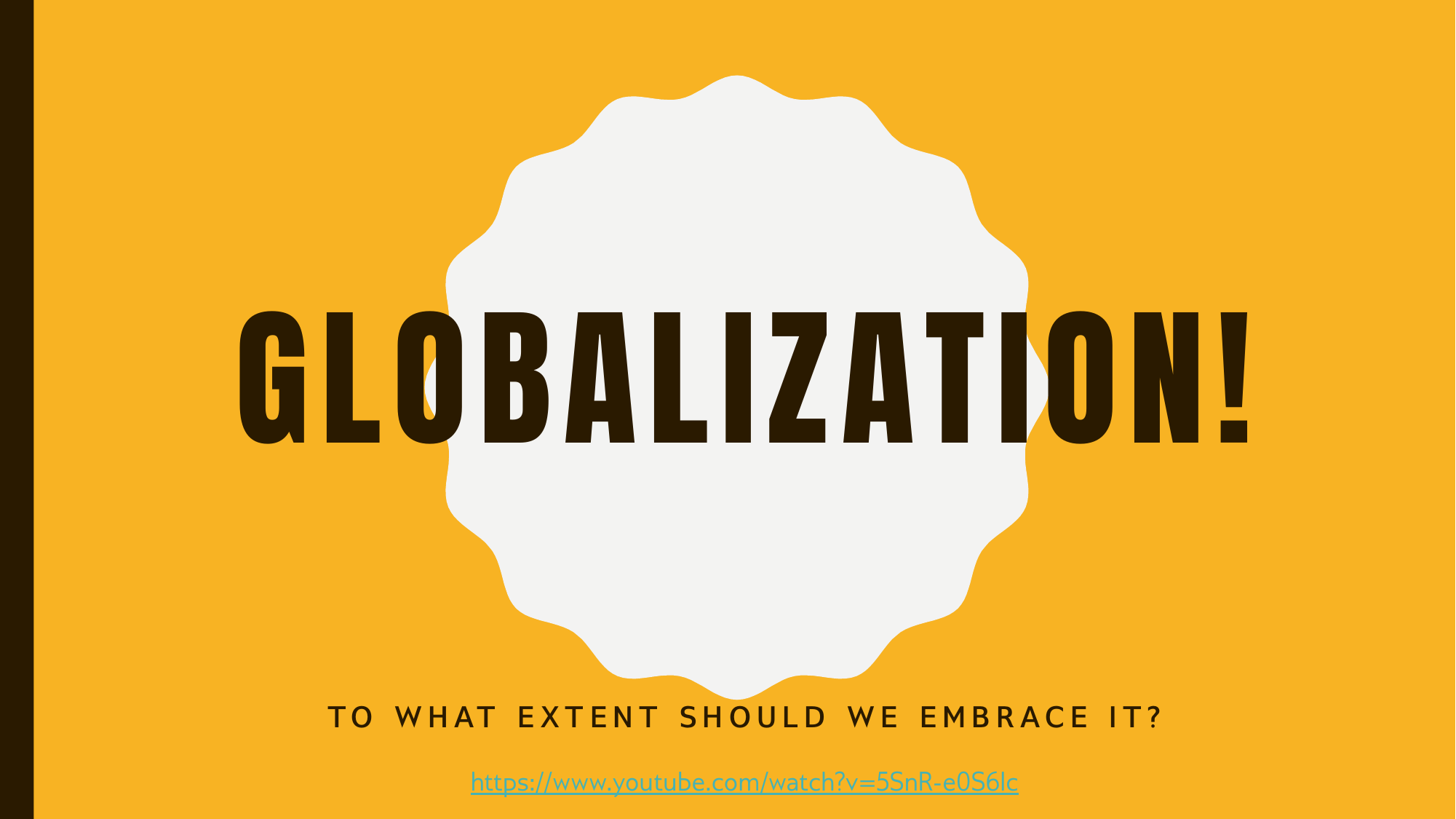

# Globalization!
To what extent should we embrace it?

https://www.youtube.com/watch?v=5SnR-e0S6Ic